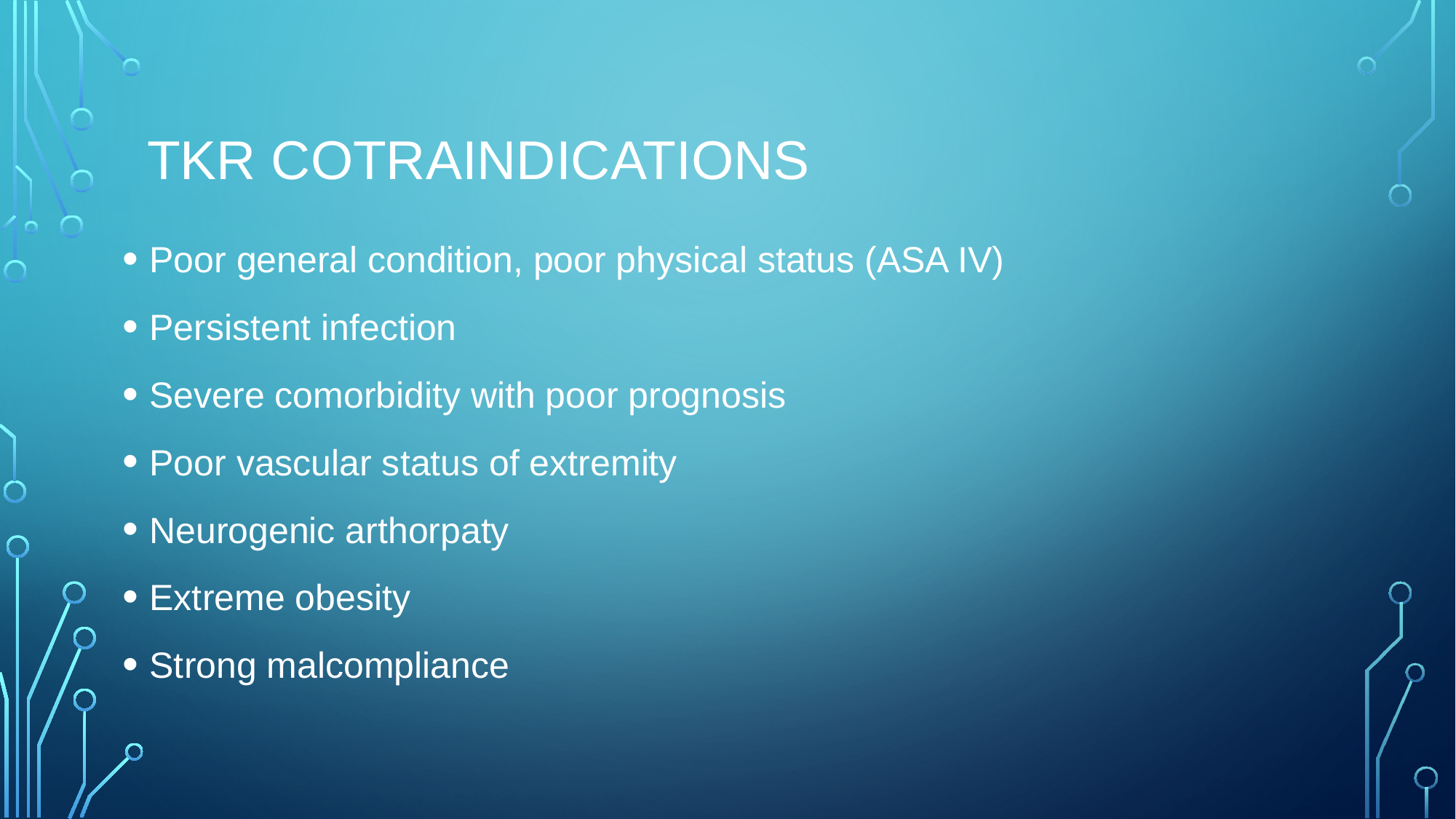

# TKR cotraindications
Poor general condition, poor physical status (ASA IV)
Persistent infection
Severe comorbidity with poor prognosis
Poor vascular status of extremity
Neurogenic arthorpaty
Extreme obesity
Strong malcompliance